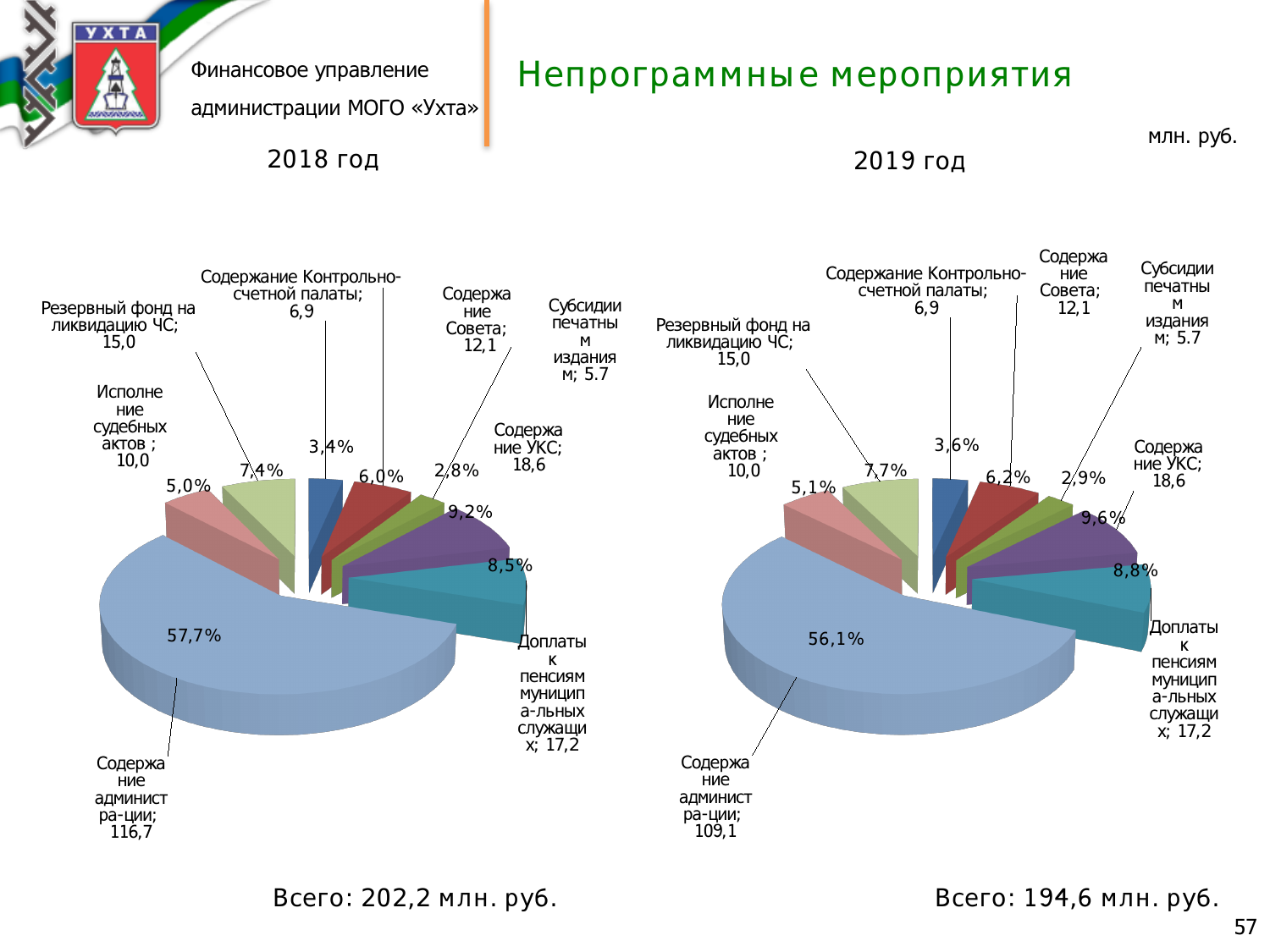

# Непрограммные мероприятия
млн. руб.
2018 год
2019 год

[unsupported chart]

[unsupported chart]

3,6%
3,4%
2,8%
7,4%
7,7%
6,0%
6,2%
2,9%
5,0%
5,1%
9,2%
9,6%
8,5%
8,8%
57,7%
56,1%
Всего: 194,6 млн. руб.
Всего: 202,2 млн. руб.
57